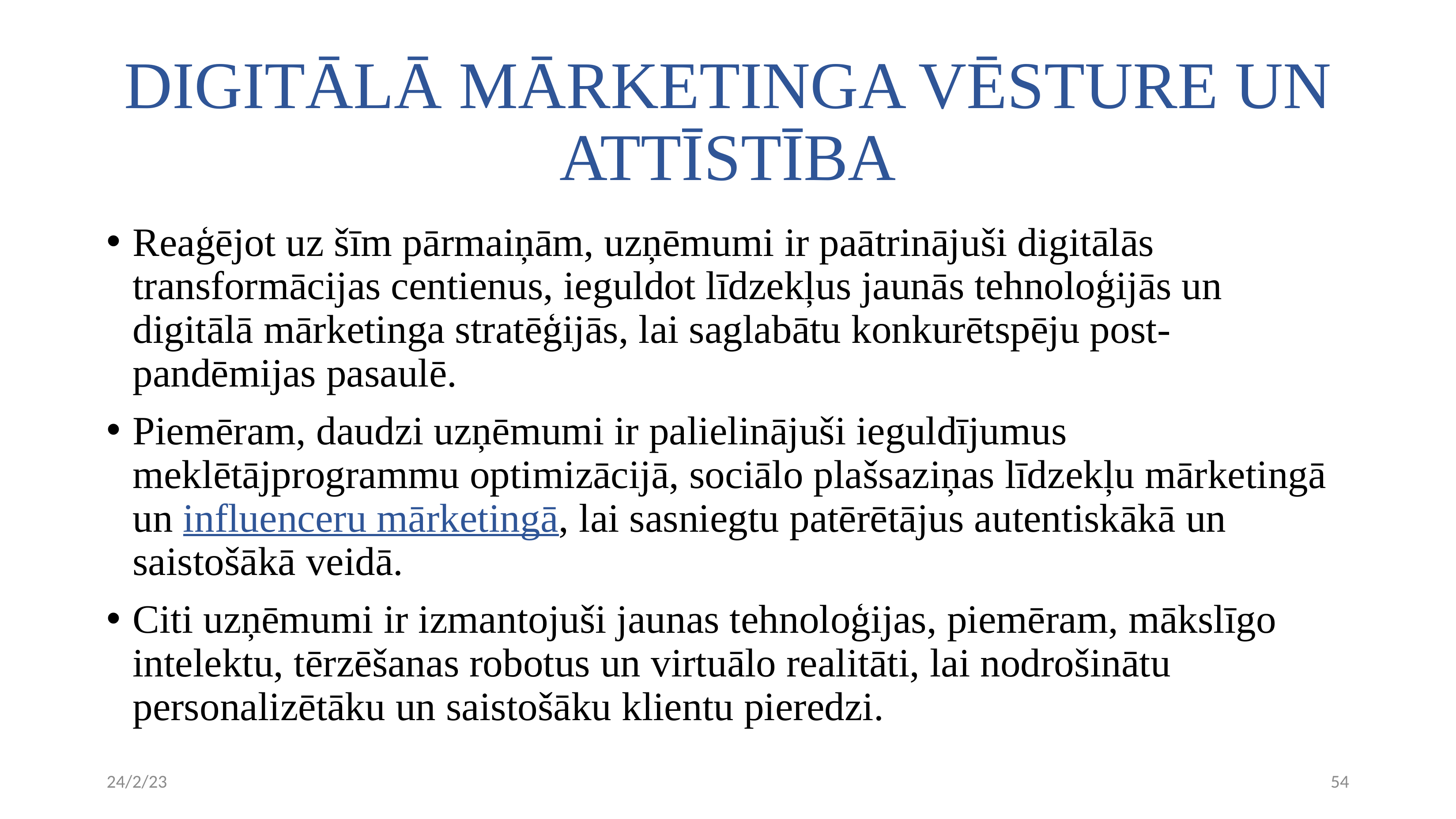

# DIGITĀLĀ MĀRKETINGA VĒSTURE UN ATTĪSTĪBA
Reaģējot uz šīm pārmaiņām, uzņēmumi ir paātrinājuši digitālās transformācijas centienus, ieguldot līdzekļus jaunās tehnoloģijās un digitālā mārketinga stratēģijās, lai saglabātu konkurētspēju post-pandēmijas pasaulē.
Piemēram, daudzi uzņēmumi ir palielinājuši ieguldījumus meklētājprogrammu optimizācijā, sociālo plašsaziņas līdzekļu mārketingā un influenceru mārketingā, lai sasniegtu patērētājus autentiskākā un saistošākā veidā.
Citi uzņēmumi ir izmantojuši jaunas tehnoloģijas, piemēram, mākslīgo intelektu, tērzēšanas robotus un virtuālo realitāti, lai nodrošinātu personalizētāku un saistošāku klientu pieredzi.
24/2/23
54